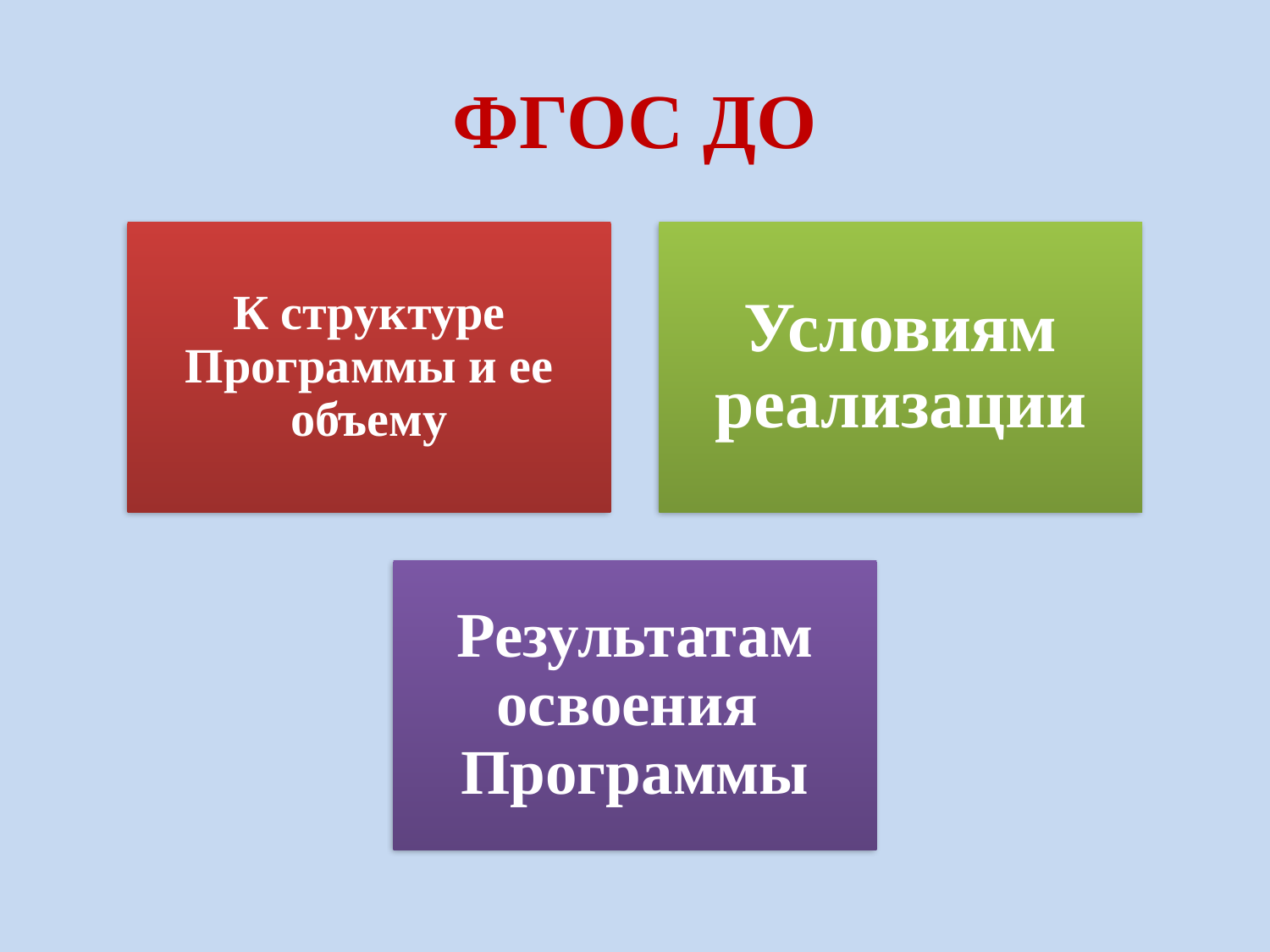

# ФГОС ДО
К структуре Программы и ее объему
Условиям реализации
Результатам освоения  Программы